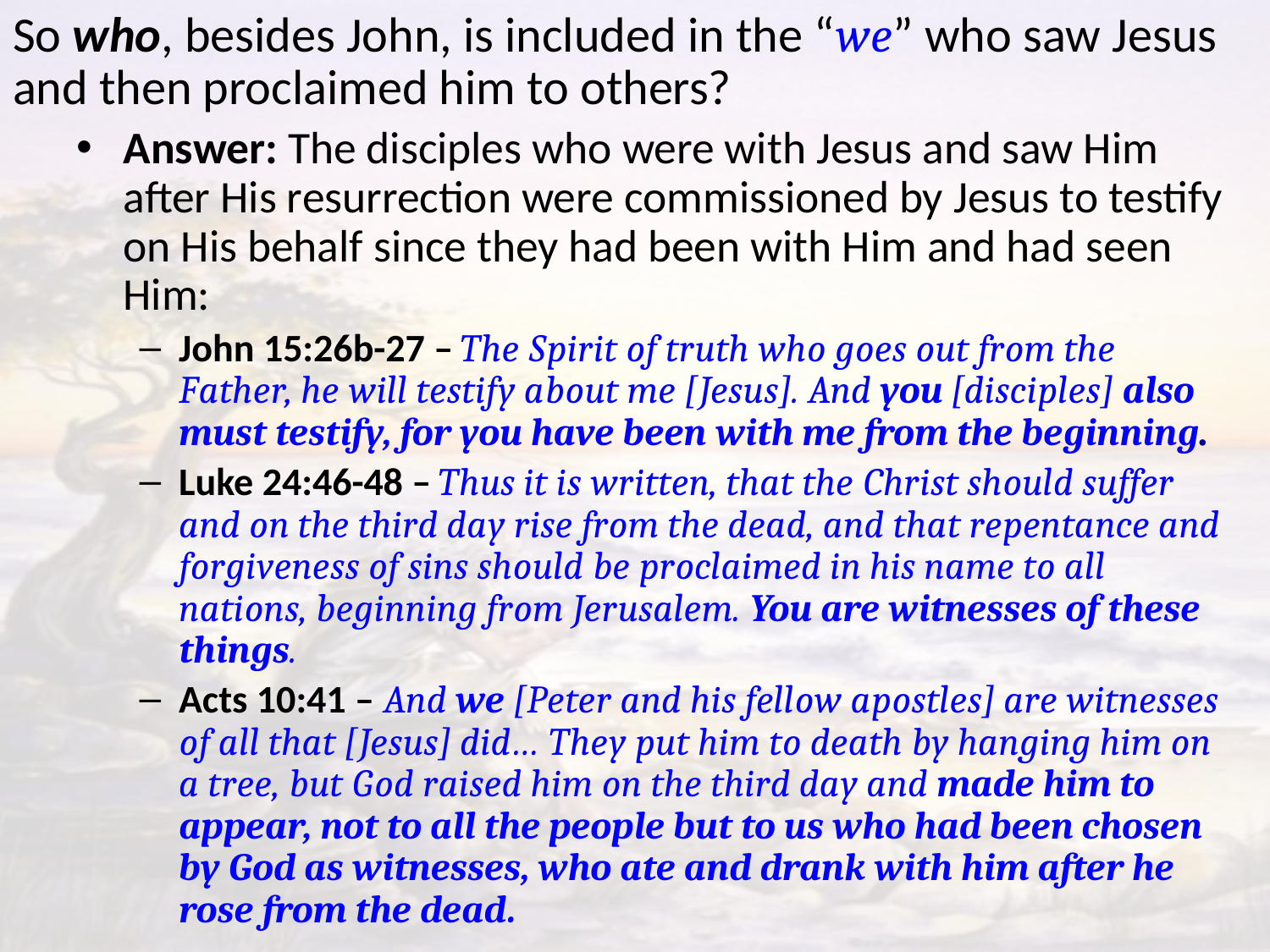

# So who, besides John, is included in the “we” who saw Jesus and then proclaimed him to others?
Answer: The disciples who were with Jesus and saw Him after His resurrection were commissioned by Jesus to testify on His behalf since they had been with Him and had seen Him:
John 15:26b-27 – The Spirit of truth who goes out from the Father, he will testify about me [Jesus]. And you [disciples] also must testify, for you have been with me from the beginning.
Luke 24:46-48 – Thus it is written, that the Christ should suffer and on the third day rise from the dead, and that repentance and forgiveness of sins should be proclaimed in his name to all nations, beginning from Jerusalem. You are witnesses of these things.
Acts 10:41 – And we [Peter and his fellow apostles] are witnesses of all that [Jesus] did… They put him to death by hanging him on a tree, but God raised him on the third day and made him to appear, not to all the people but to us who had been chosen by God as witnesses, who ate and drank with him after he rose from the dead.